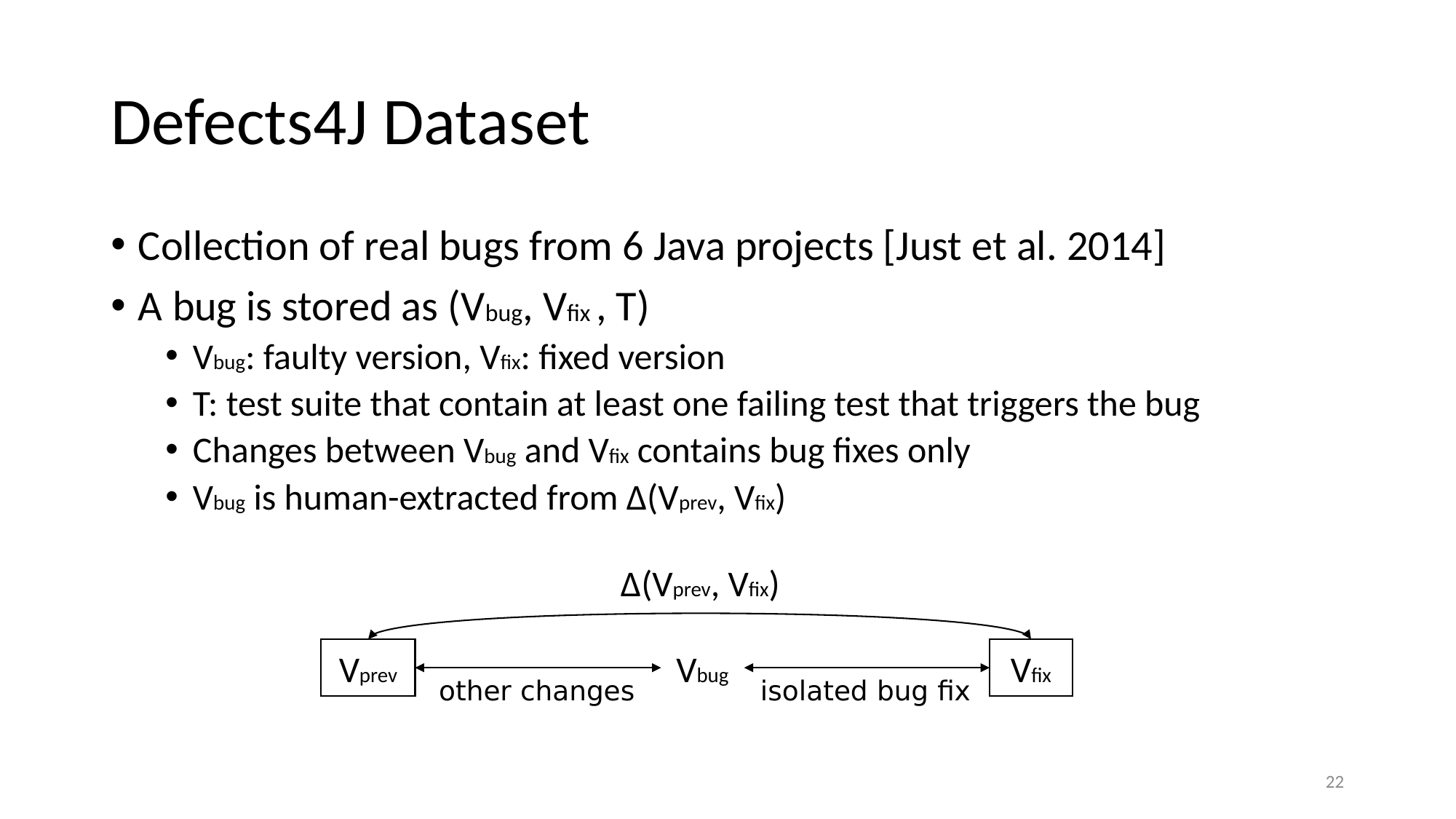

# Defects4J Dataset
Collection of real bugs from 6 Java projects [Just et al. 2014]
A bug is stored as (Vbug, Vfix , T)
Vbug: faulty version, Vfix: fixed version
T: test suite that contain at least one failing test that triggers the bug
Changes between Vbug and Vfix contains bug fixes only
Vbug is human-extracted from ∆(Vprev, Vfix)

∆(Vprev, Vfix)
Vprev
Vbug
Vfix
other changes
isolated bug fix
22